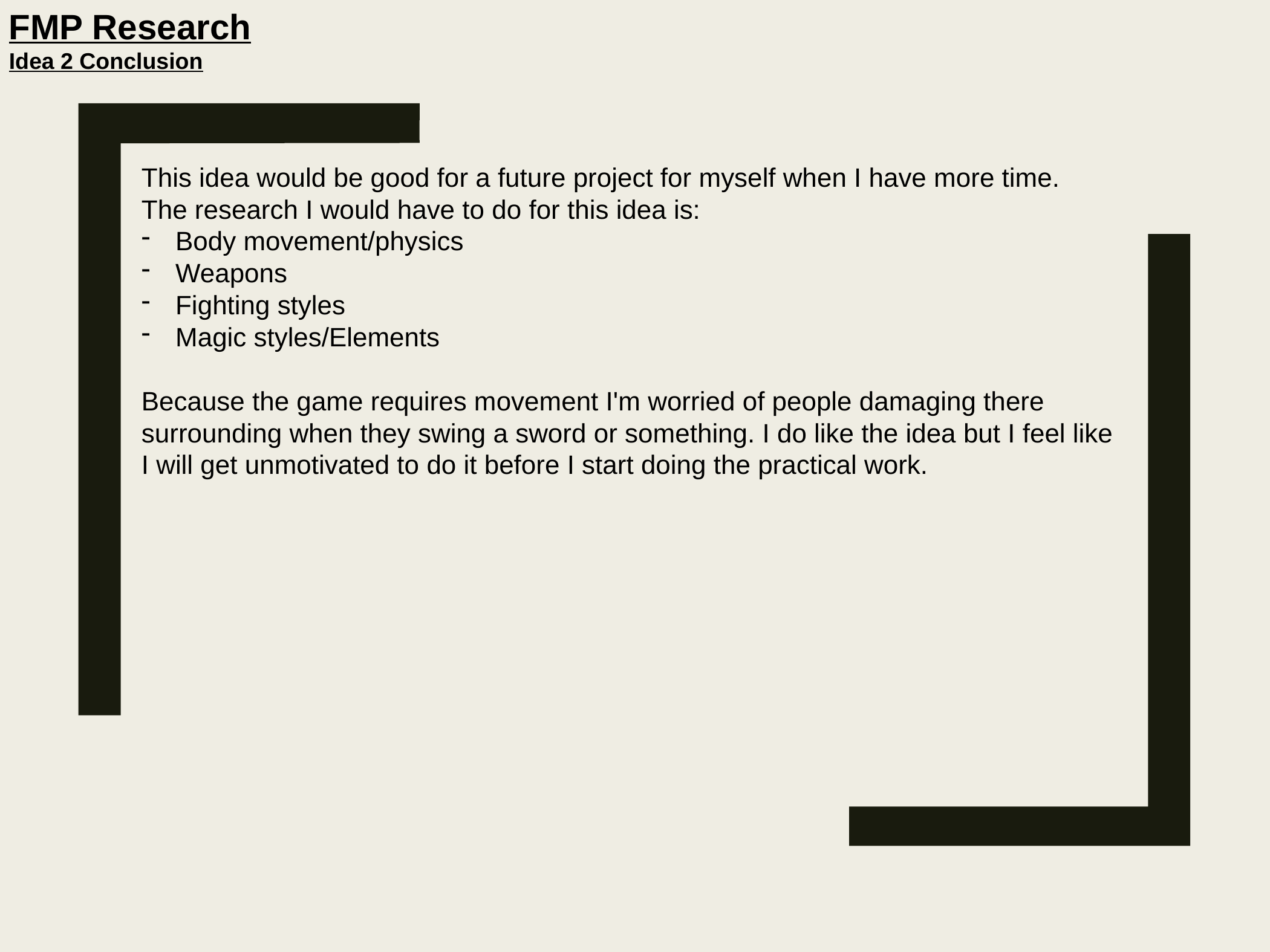

FMP Research
Idea 2 Conclusion
This idea would be good for a future project for myself when I have more time.
The research I would have to do for this idea is:
Body movement/physics
Weapons
Fighting styles
Magic styles/Elements

Because the game requires movement I'm worried of people damaging there surrounding when they swing a sword or something. I do like the idea but I feel like I will get unmotivated to do it before I start doing the practical work.